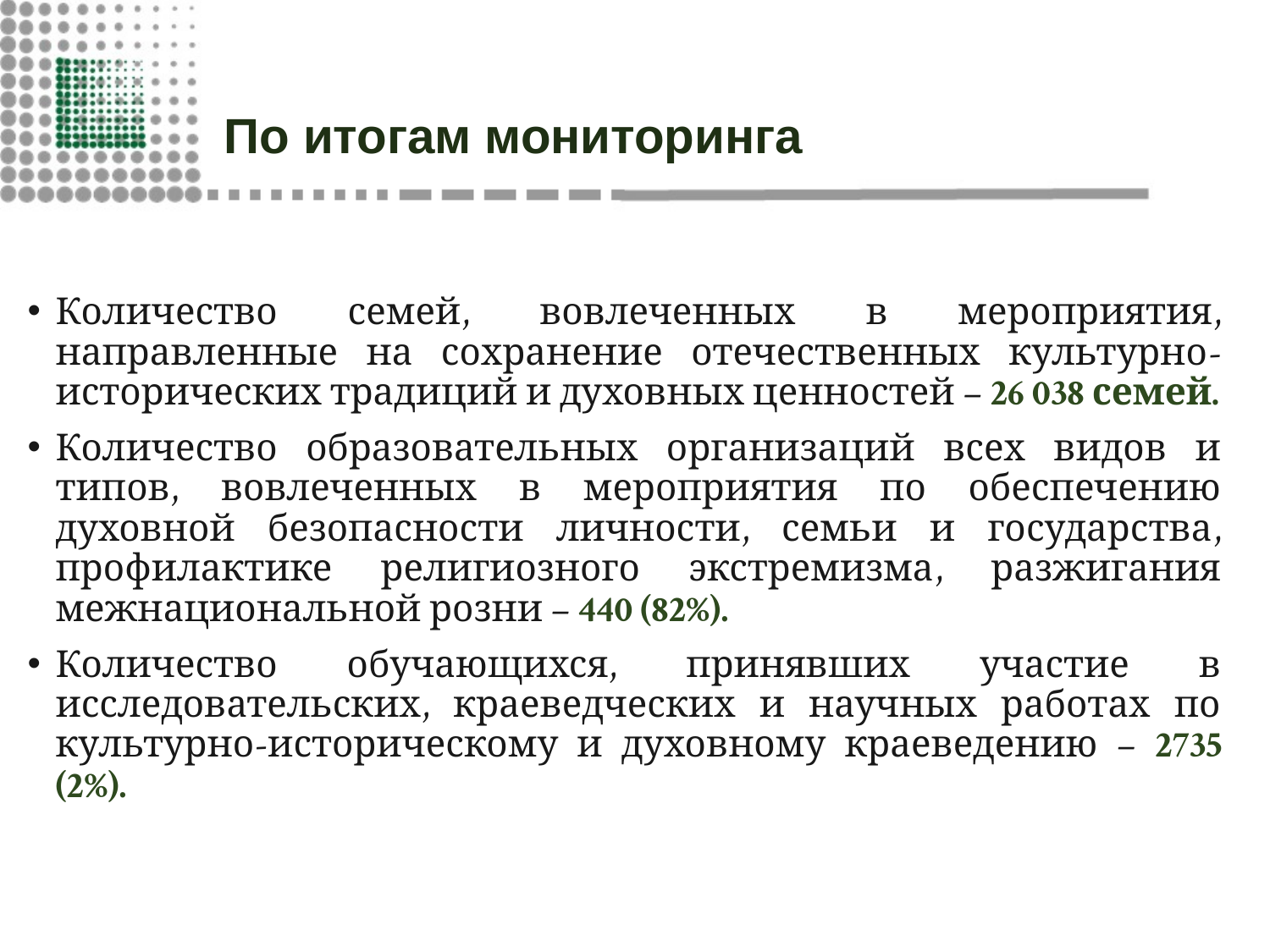

# По итогам мониторинга
Количество семей, вовлеченных в мероприятия, направленные на сохранение отечественных культурно-исторических традиций и духовных ценностей – 26 038 семей.
Количество образовательных организаций всех видов и типов, вовлеченных в мероприятия по обеспечению духовной безопасности личности, семьи и государства, профилактике религиозного экстремизма, разжигания межнациональной розни – 440 (82%).
Количество обучающихся, принявших участие в исследовательских, краеведческих и научных работах по культурно-историческому и духовному краеведению – 2735 (2%).